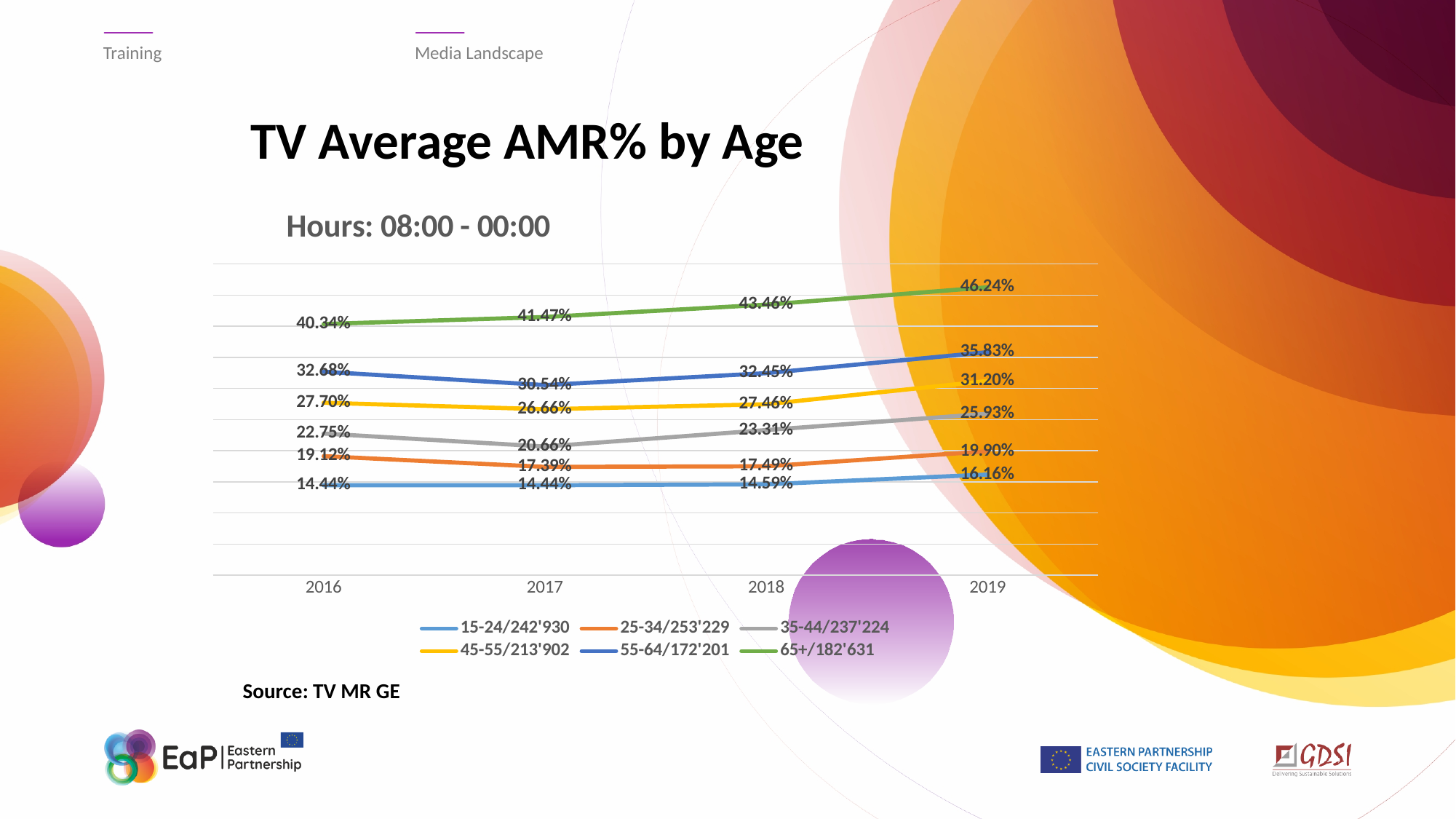

Training
Media Landscape
# TV Average AMR% by Age

### Chart: Hours: 08:00 - 00:00

| Category | 15-24/242'930 | 25-34/253'229 | 35-44/237'224 | 45-55/213'902 | 55-64/172'201 | 65+/182'631 |
|---|---|---|---|---|---|---|
| 2016 | 0.14440000000000003 | 0.19120000000000004 | 0.22750000000000004 | 0.277 | 0.32680000000000003 | 0.4034000000000001 |
| 2017 | 0.14440000000000003 | 0.17390000000000003 | 0.2066 | 0.2666 | 0.30540000000000006 | 0.4147 |
| 2018 | 0.14590000000000003 | 0.1749 | 0.2331 | 0.2746 | 0.32450000000000007 | 0.4346000000000001 |
| 2019 | 0.16160000000000002 | 0.19900000000000004 | 0.2593 | 0.31200000000000006 | 0.35830000000000006 | 0.4624000000000001 |
Source: TV MR GE